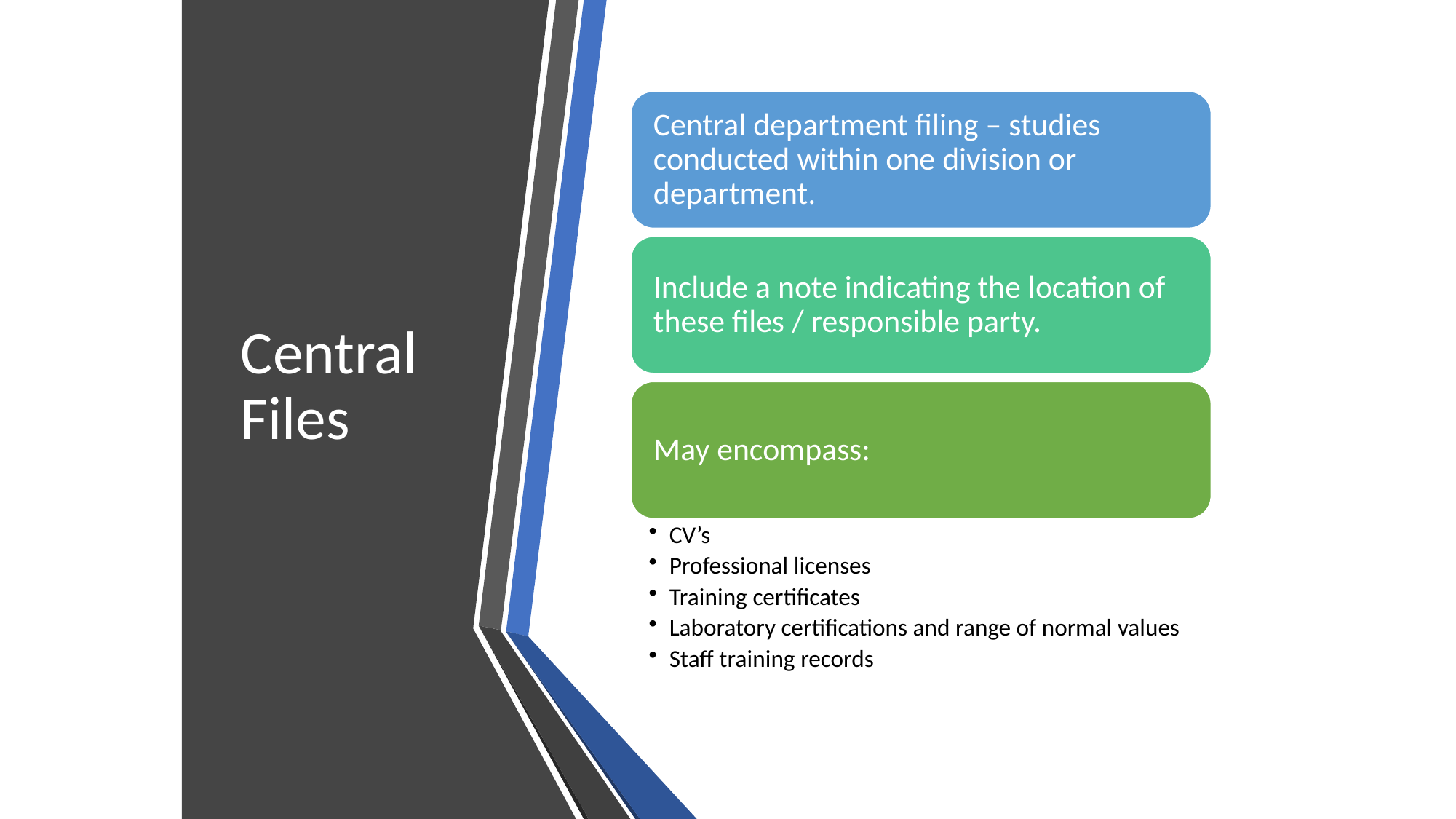

# Central Files
Central department filing – studies conducted within one division or department.
Include a note indicating the location of these files / responsible party.
May encompass:
CV’s
Professional licenses
Training certificates
Laboratory certifications and range of normal values
Staff training records